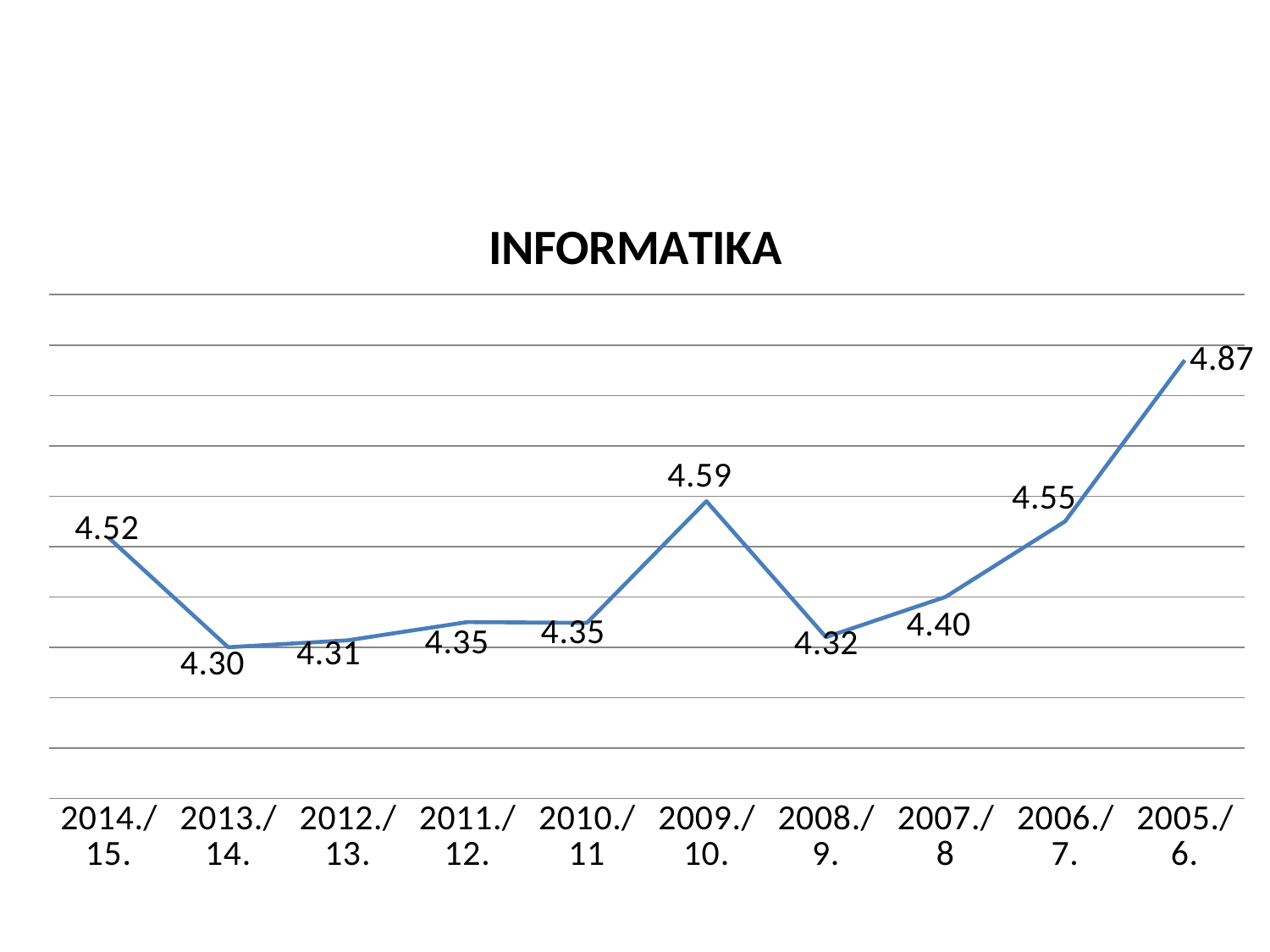

#

### Chart: INFORMATIKA

| Category |  |
|---|---|
| 2014./15. | 4.5175 |
| 2013./14. | 4.3 |
| 2012./13. | 4.313750000000001 |
| 2011./12. | 4.35 |
| 2010./11 | 4.348333333333334 |
| 2009./10. | 4.59 |
| 2008./9. | 4.319999999999999 |
| 2007./8 | 4.4 |
| 2006./7. | 4.55 |
| 2005./6. | 4.87 |